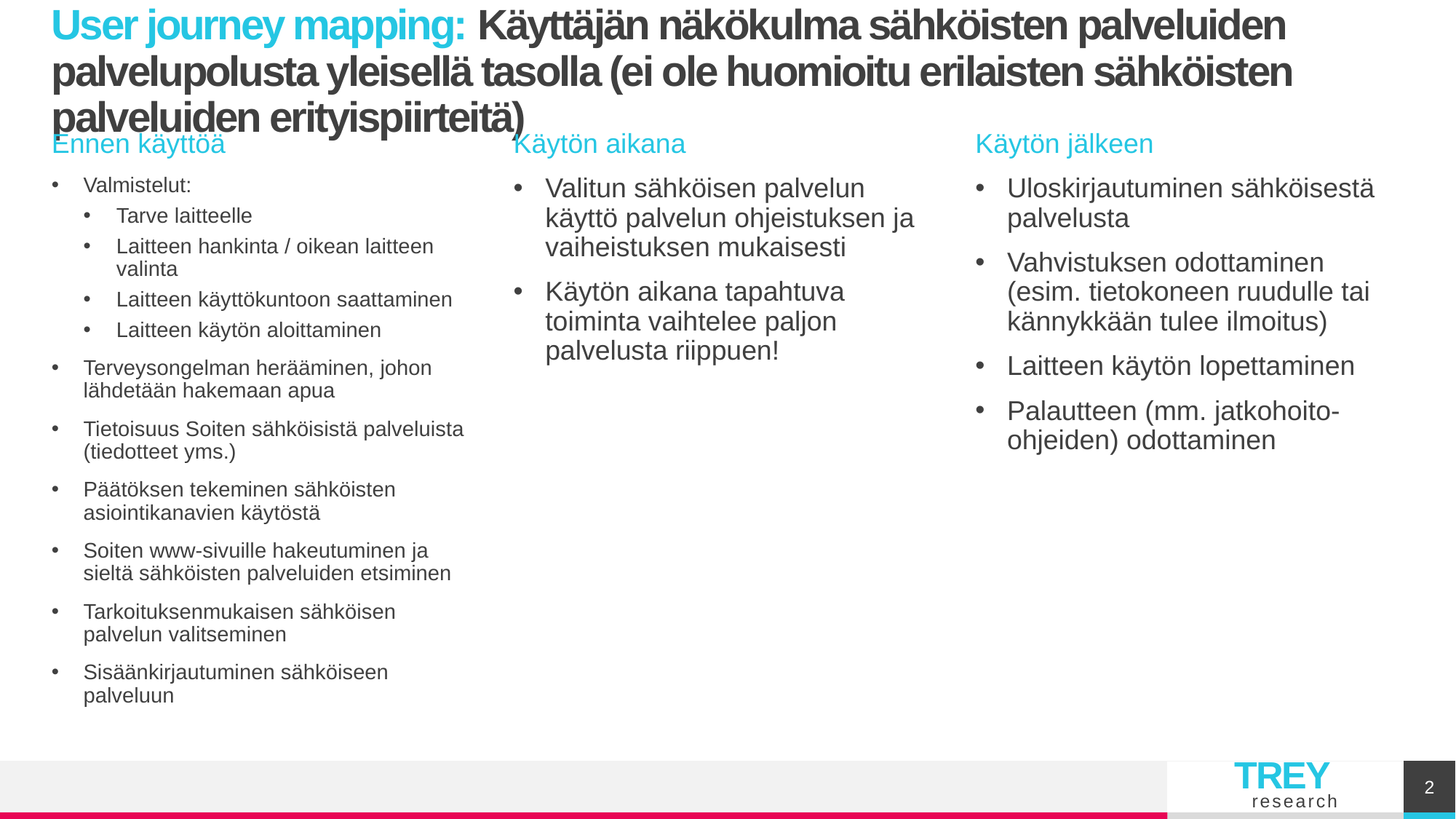

# User journey mapping: Käyttäjän näkökulma sähköisten palveluiden palvelupolusta yleisellä tasolla (ei ole huomioitu erilaisten sähköisten palveluiden erityispiirteitä)
Ennen käyttöä
Valmistelut:
Tarve laitteelle
Laitteen hankinta / oikean laitteen valinta
Laitteen käyttökuntoon saattaminen
Laitteen käytön aloittaminen
Terveysongelman herääminen, johon lähdetään hakemaan apua
Tietoisuus Soiten sähköisistä palveluista (tiedotteet yms.)
Päätöksen tekeminen sähköisten asiointikanavien käytöstä
Soiten www-sivuille hakeutuminen ja sieltä sähköisten palveluiden etsiminen
Tarkoituksenmukaisen sähköisen palvelun valitseminen
Sisäänkirjautuminen sähköiseen palveluun
Käytön jälkeen
Uloskirjautuminen sähköisestä palvelusta
Vahvistuksen odottaminen (esim. tietokoneen ruudulle tai kännykkään tulee ilmoitus)
Laitteen käytön lopettaminen
Palautteen (mm. jatkohoito-ohjeiden) odottaminen
Käytön aikana
Valitun sähköisen palvelun käyttö palvelun ohjeistuksen ja vaiheistuksen mukaisesti
Käytön aikana tapahtuva toiminta vaihtelee paljon palvelusta riippuen!
2